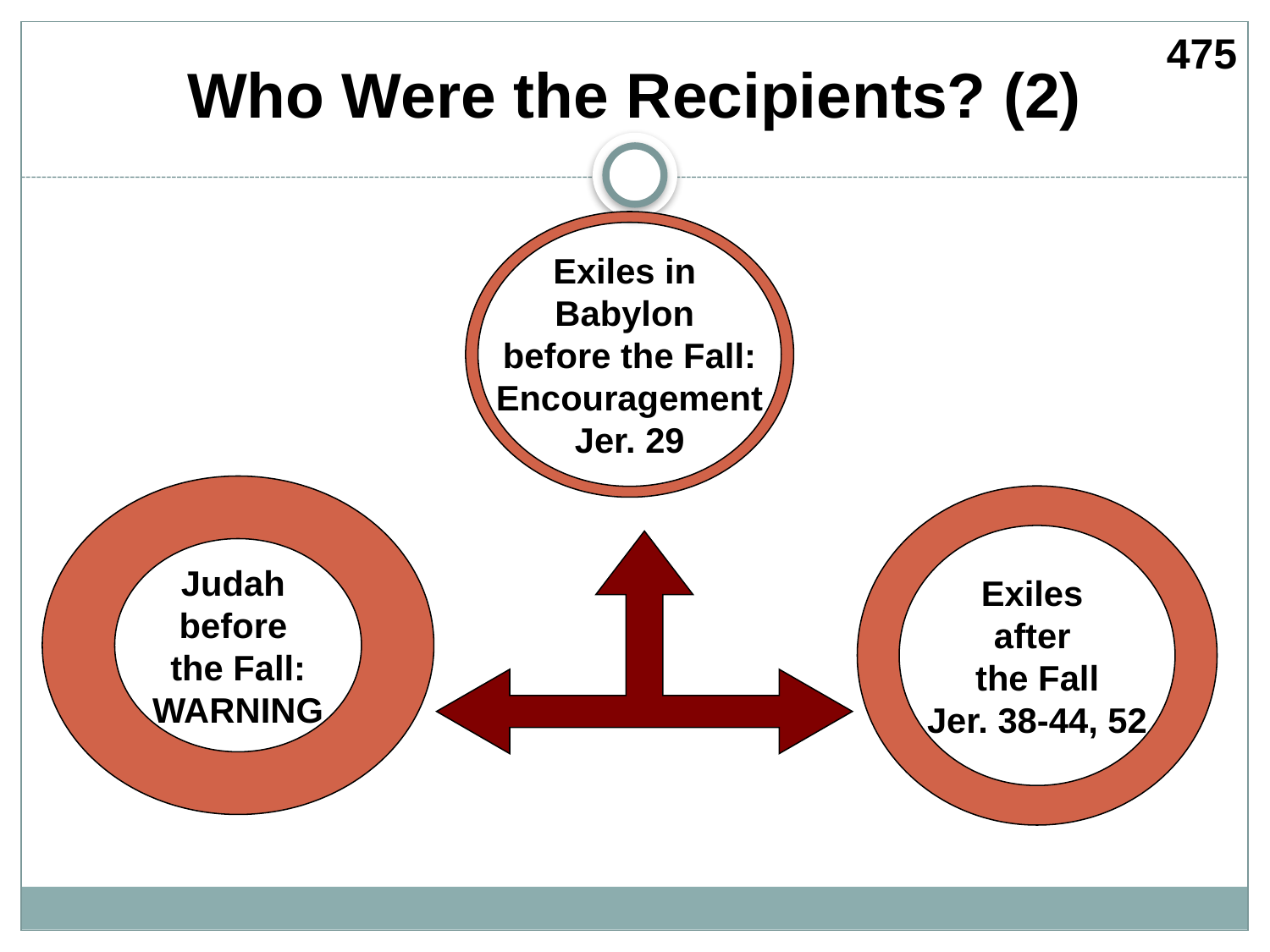

475
# Who Were the Recipients? (2)
Exiles in
Babylon
before the Fall:
Encouragement
Jer. 29
Judah
before
the Fall:
WARNING
Exiles
after
the Fall
Jer. 38-44, 52